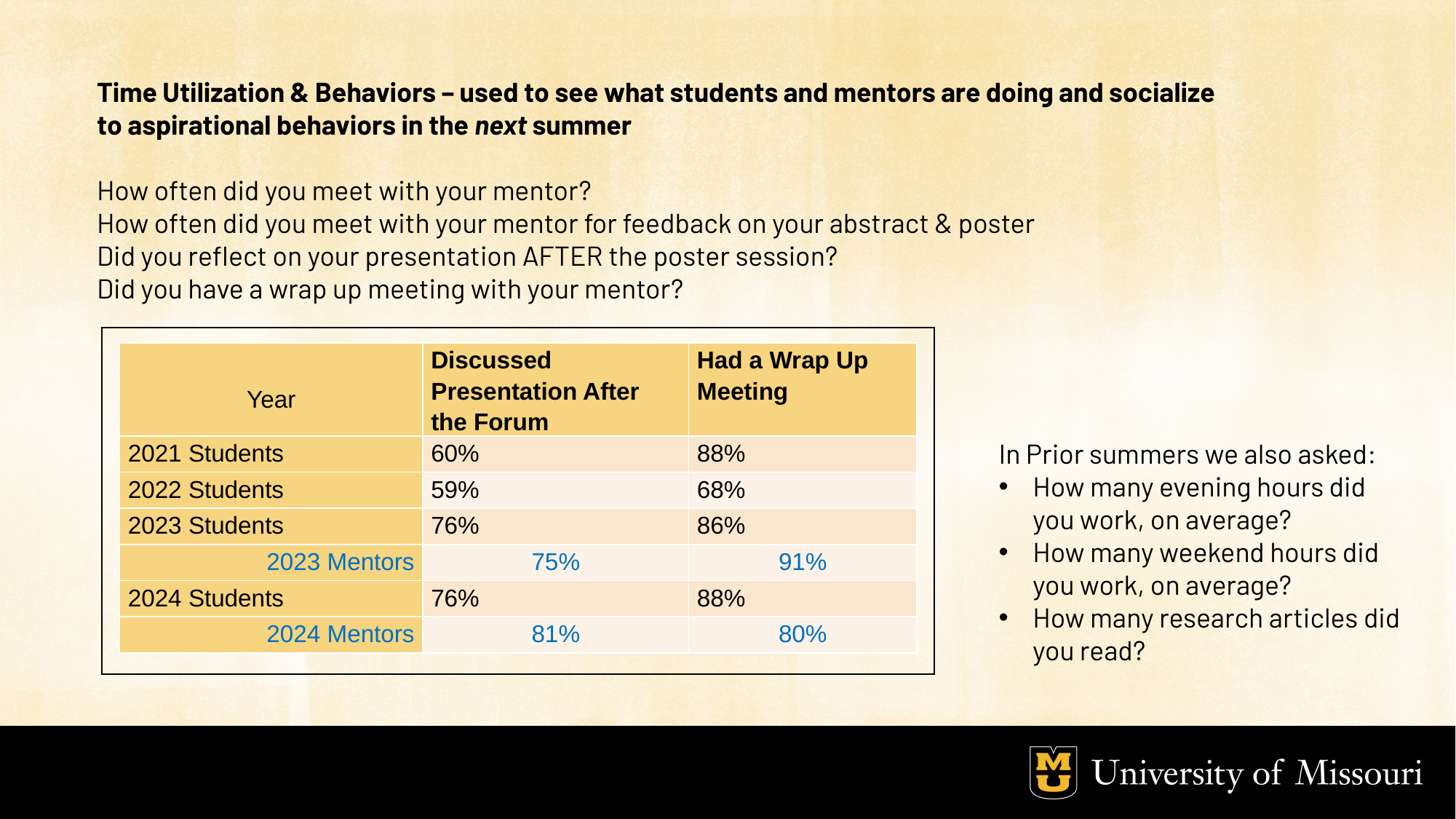

Time Utilization & Behaviors – used to see what students and mentors are doing and socialize to aspirational behaviors in the next summer

How often did you meet with your mentor?
How often did you meet with your mentor for feedback on your abstract & poster
Did you reflect on your presentation AFTER the poster session?
Did you have a wrap up meeting with your mentor?

| Year | Discussed Presentation After the Forum | Had a Wrap Up Meeting |
| --- | --- | --- |
| 2021 Students | 60% | 88% |
| 2022 Students | 59% | 68% |
| 2023 Students | 76% | 86% |
| 2023 Mentors | 75% | 91% |
| 2024 Students | 76% | 88% |
| 2024 Mentors | 81% | 80% |
In Prior summers we also asked:
How many evening hours did you work, on average?
How many weekend hours did you work, on average?
How many research articles did you read?